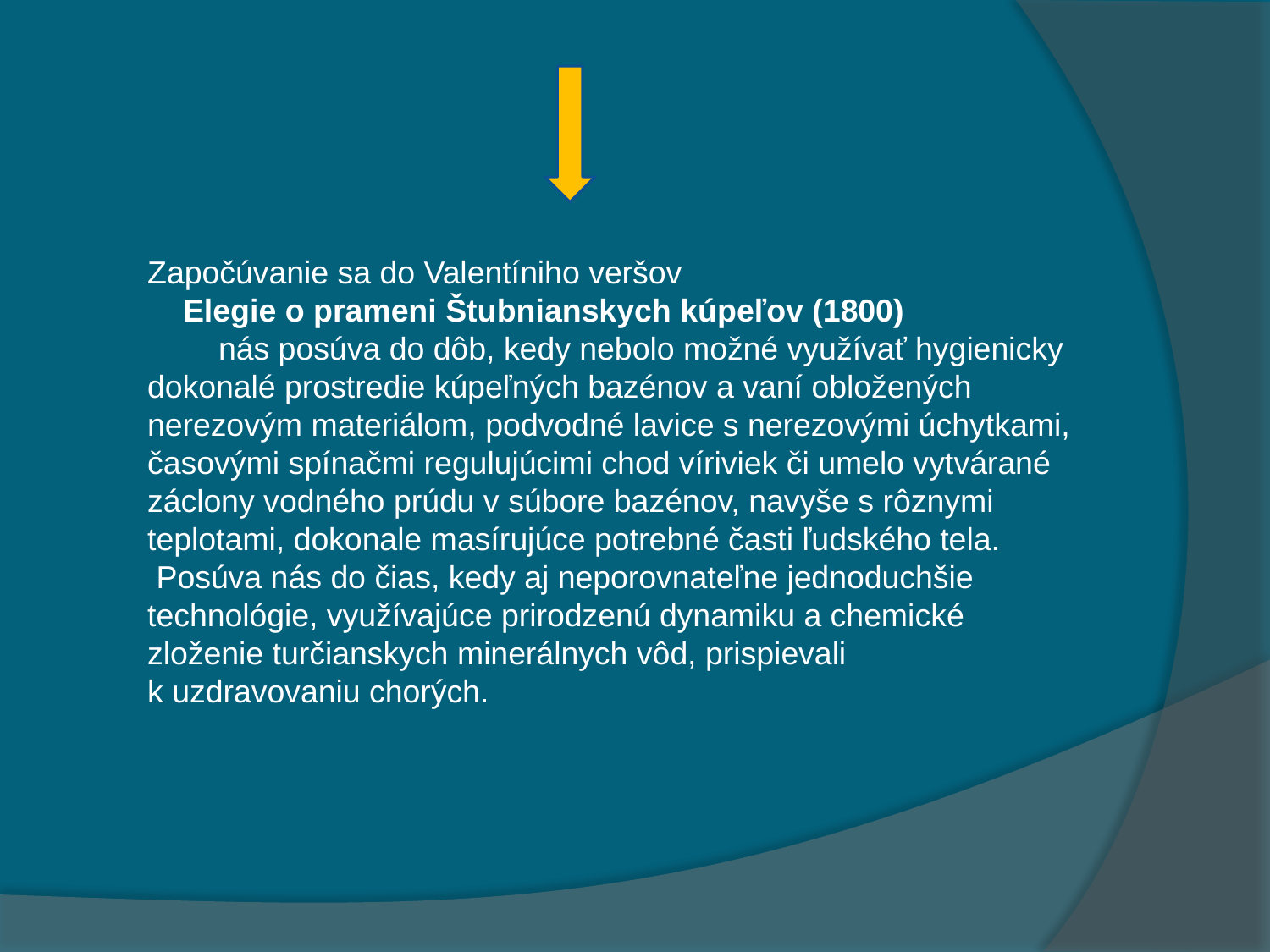

Započúvanie sa do Valentíniho veršov                                                  Elegie o prameni Štubnianskych kúpeľov (1800)                             nás posúva do dôb, kedy nebolo možné využívať hygienicky dokonalé prostredie kúpeľných bazénov a vaní obložených nerezovým materiálom, podvodné lavice s nerezovými úchytkami, časovými spínačmi regulujúcimi chod víriviek či umelo vytvárané záclony vodného prúdu v súbore bazénov, navyše s rôznymi teplotami, dokonale masírujúce potrebné časti ľudského tela.           Posúva nás do čias, kedy aj neporovnateľne jednoduchšie technológie, využívajúce prirodzenú dynamiku a chemické zloženie turčianskych minerálnych vôd, prispievali                          k uzdravovaniu chorých.